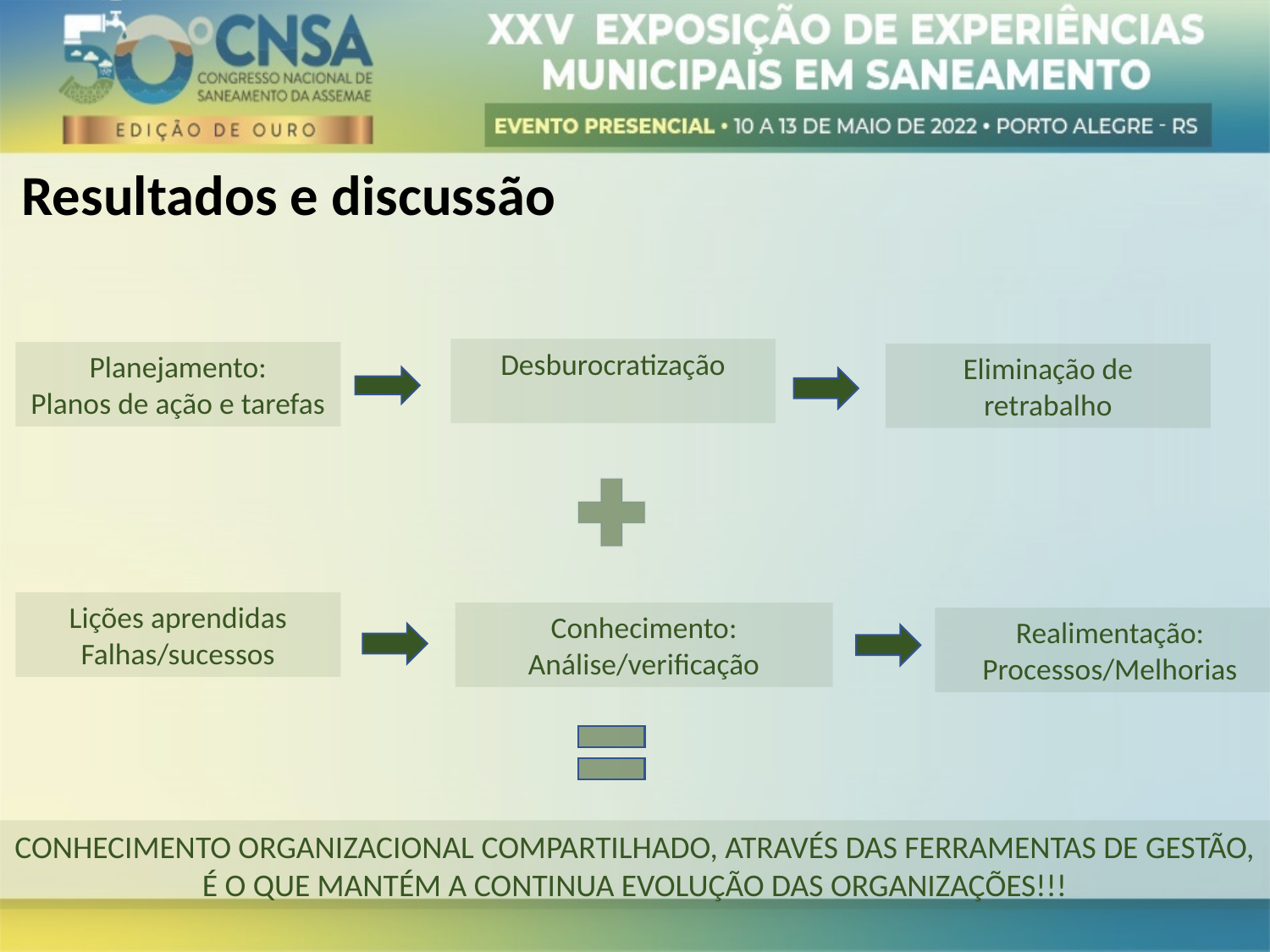

Resultados e discussão
Desburocratização

Planejamento:
Planos de ação e tarefas
Eliminação de retrabalho

Lições aprendidas
Falhas/sucessos
Conhecimento:
Análise/verificação
Realimentação:
Processos/Melhorias

CONHECIMENTO ORGANIZACIONAL COMPARTILHADO, ATRAVÉS DAS FERRAMENTAS DE GESTÃO, É O QUE MANTÉM A CONTINUA EVOLUÇÃO DAS ORGANIZAÇÕES!!!